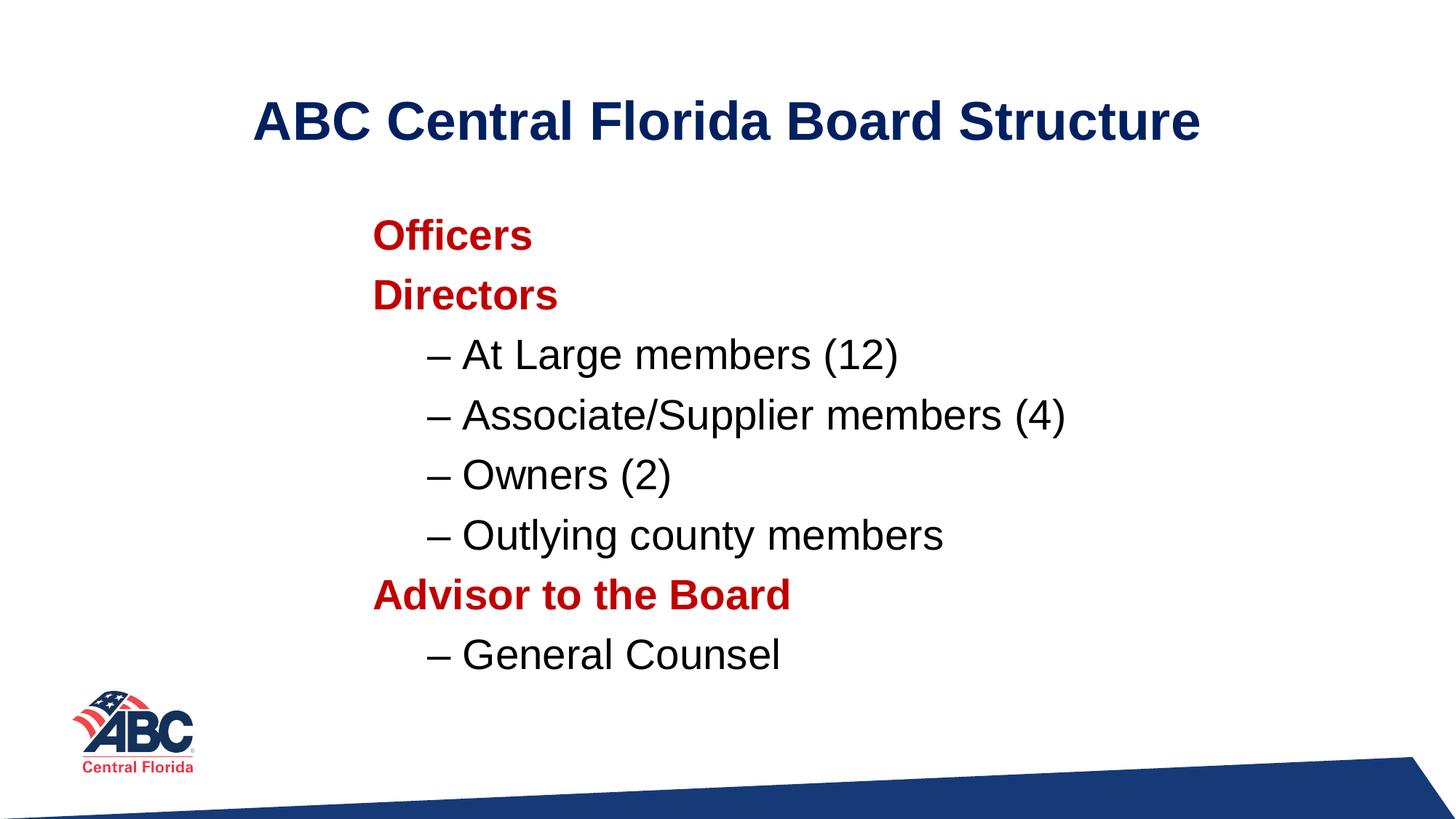

# ABC Central Florida Board Structure
Officers
Directors
– At Large members (12)
– Associate/Supplier members (4)
– Owners (2)
– Outlying county members
Advisor to the Board
– General Counsel